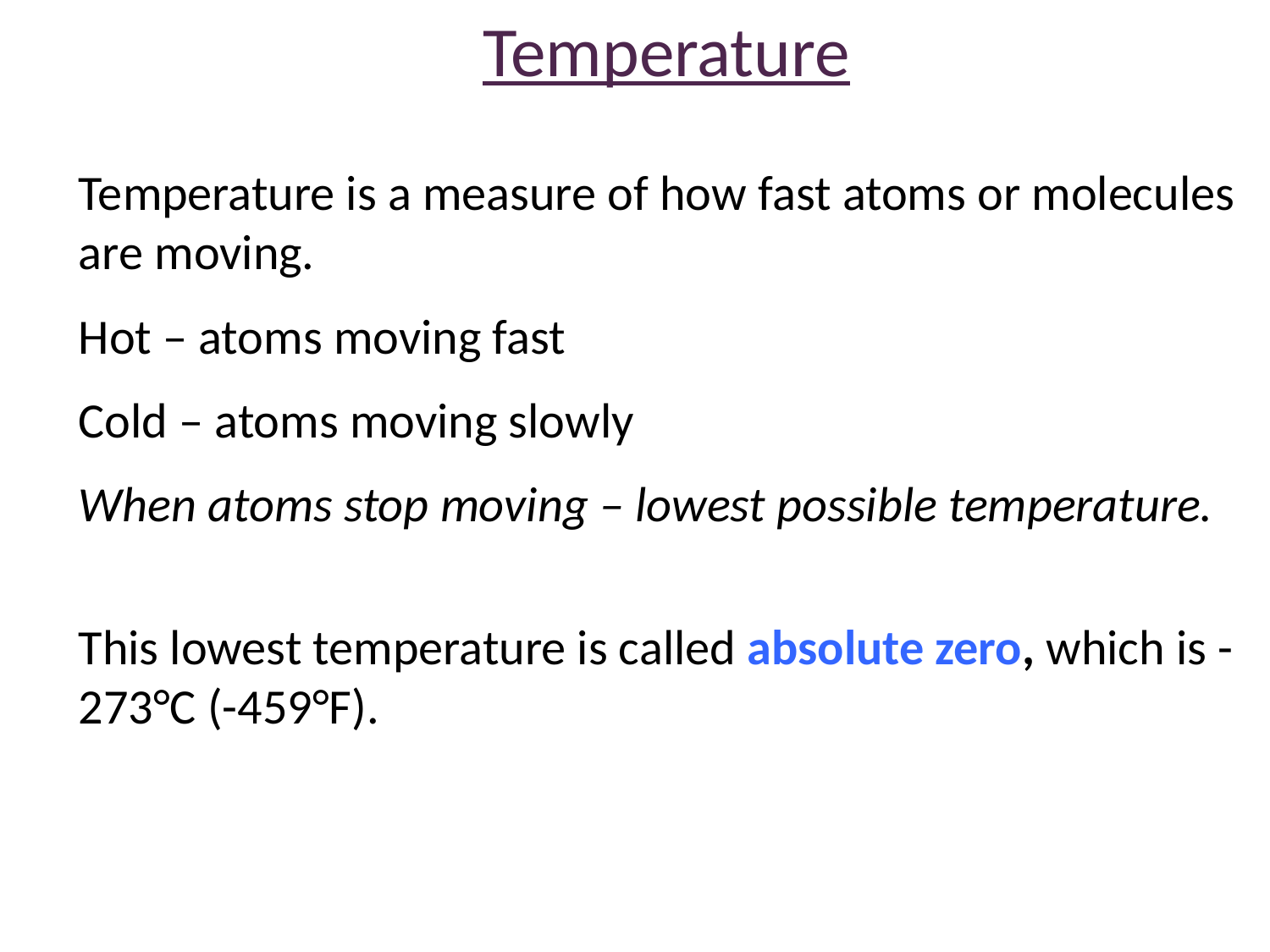

Temperature
Temperature is a measure of how fast atoms or molecules are moving.
Hot – atoms moving fast
Cold – atoms moving slowly
When atoms stop moving – lowest possible temperature.
This lowest temperature is called absolute zero, which is -273°C (-459°F).